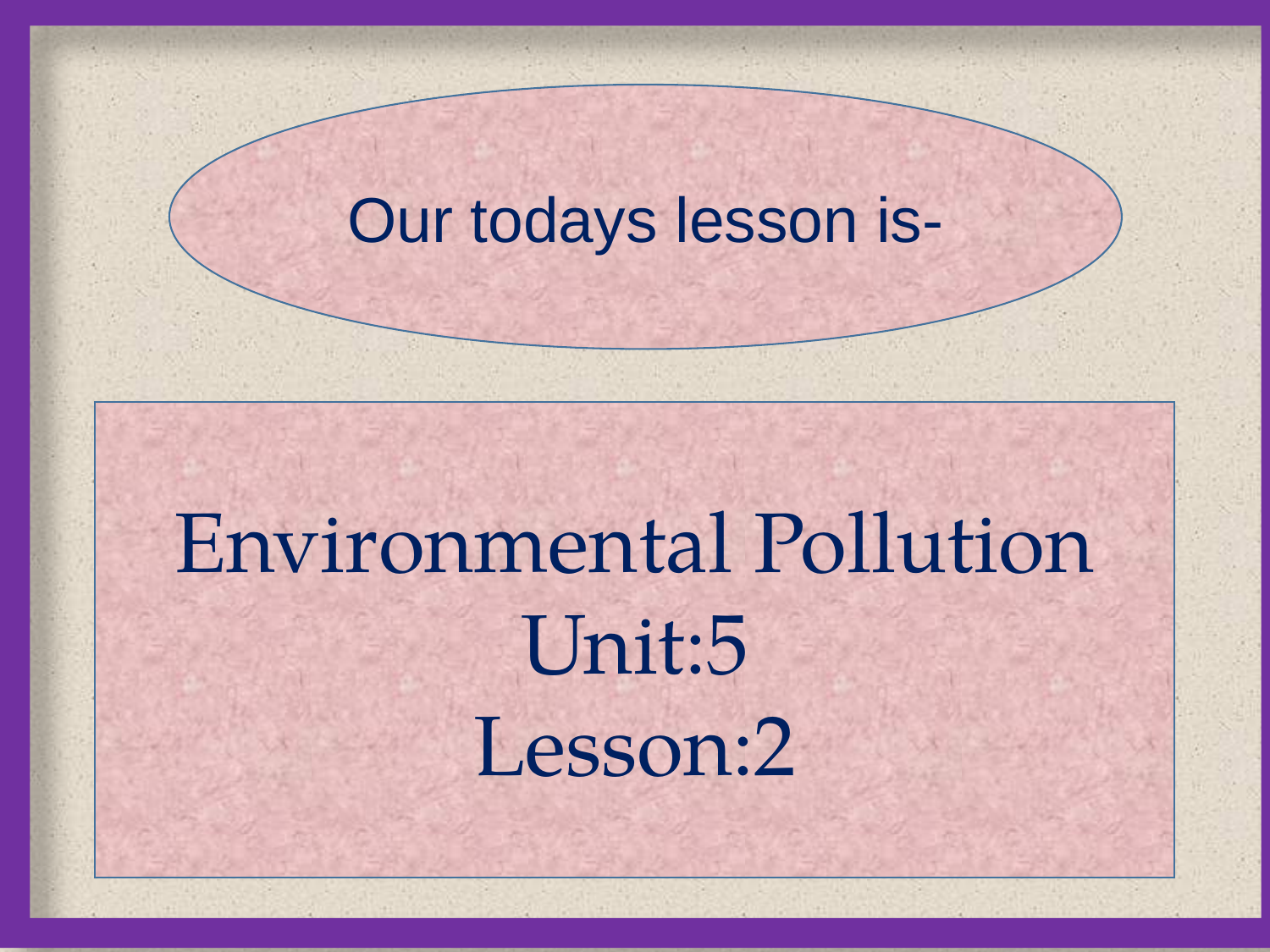

Our todays lesson is-
Environmental Pollution
Unit:5
Lesson:2